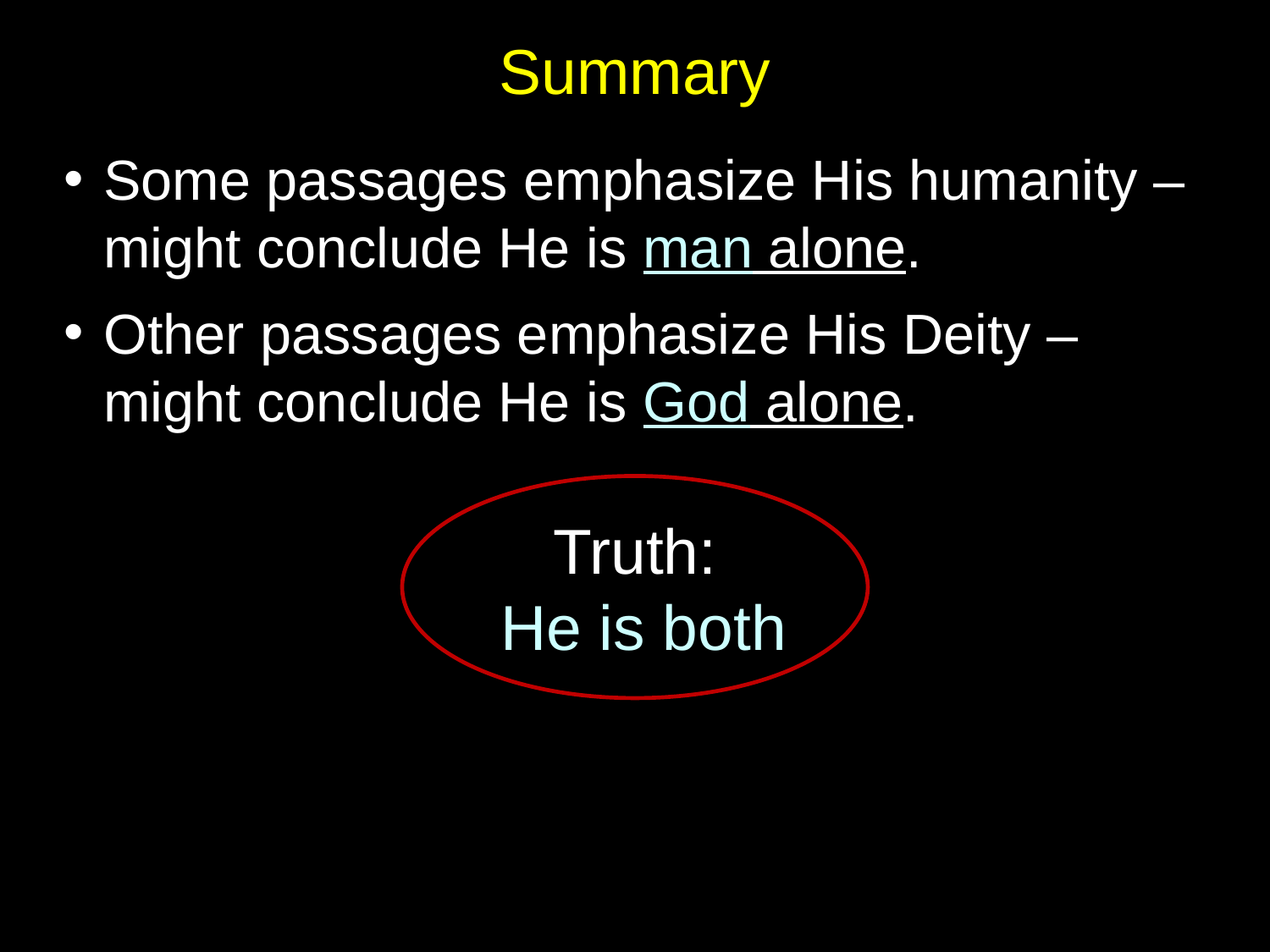

# Summary
Some passages emphasize His humanity – might conclude He is man alone.
Other passages emphasize His Deity – might conclude He is God alone.

Truth:
 He is both